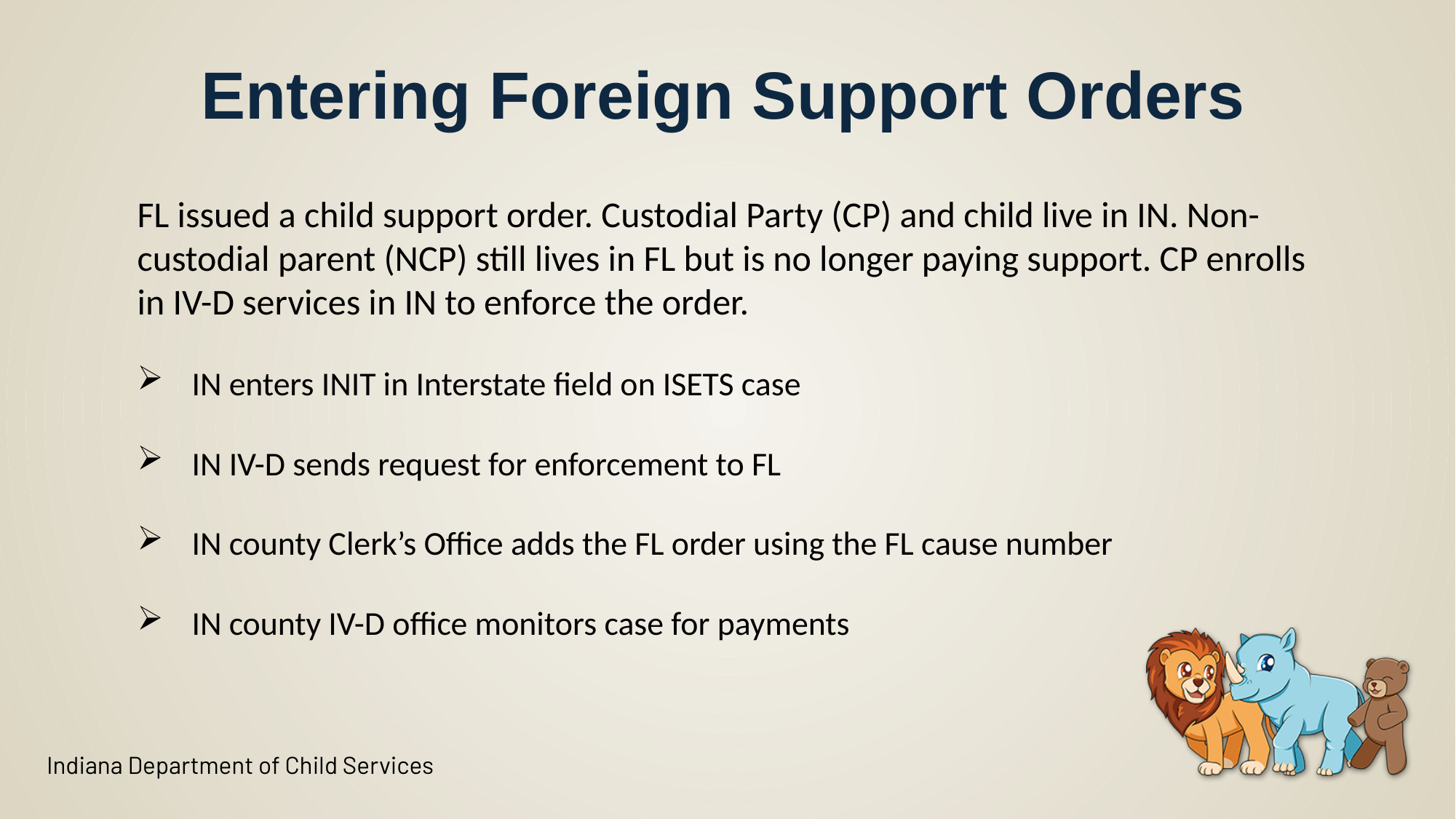

Entering Foreign Support Orders
FL issued a child support order. Custodial Party (CP) and child live in IN. Non-custodial parent (NCP) still lives in FL but is no longer paying support. CP enrolls in IV-D services in IN to enforce the order.

IN enters INIT in Interstate field on ISETS case

IN IV-D sends request for enforcement to FL

IN county Clerk’s Office adds the FL order using the FL cause number

IN county IV-D office monitors case for payments